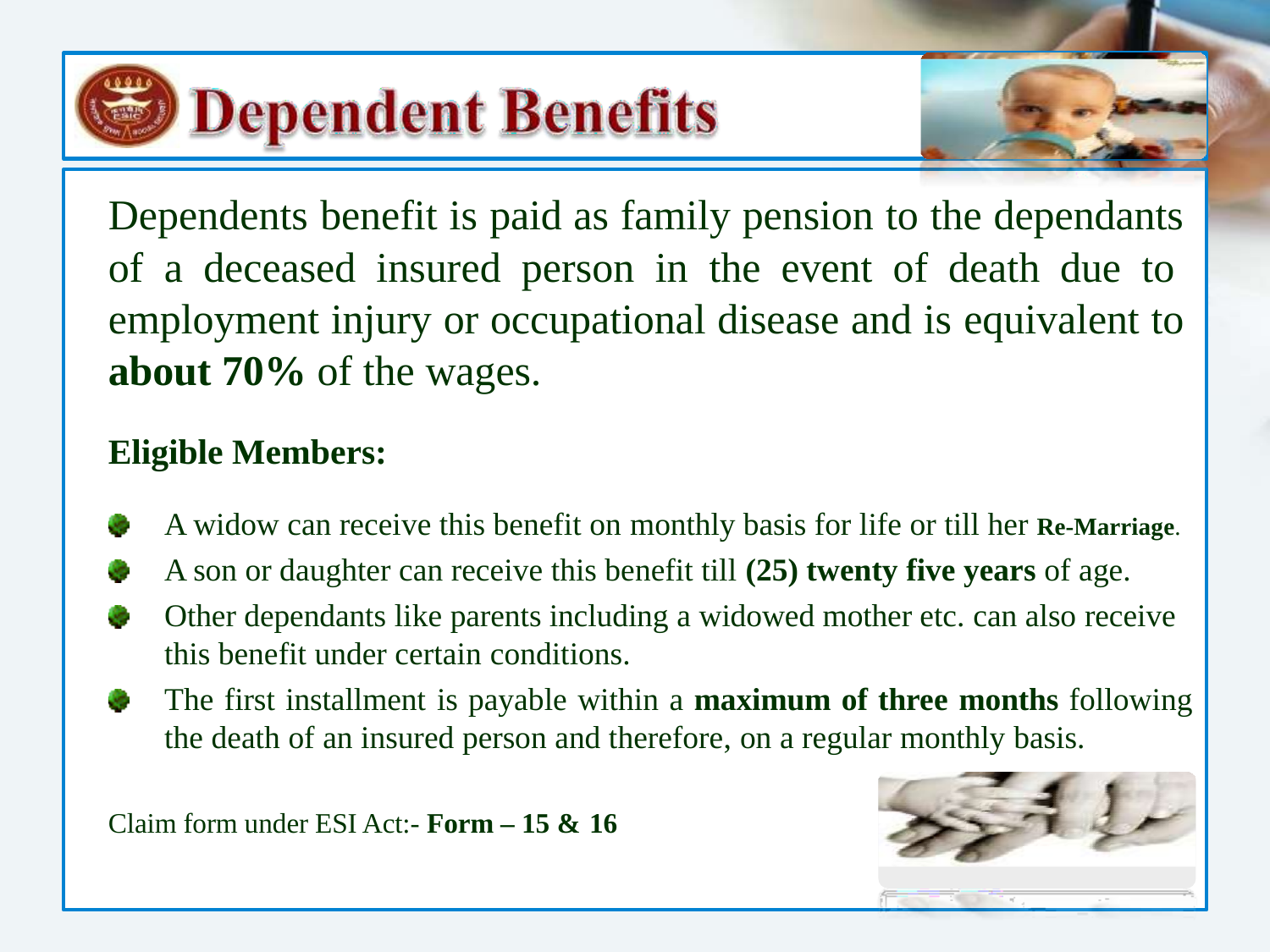

# Dependents benefit is paid as family pension to the dependants  of a deceased insured person in the event of death due to  employment injury or occupational disease and is equivalent to  about 70% of the wages.
Eligible Members:
A widow can receive this benefit on monthly basis for life or till her Re-Marriage.
A son or daughter can receive this benefit till (25) twenty five years of age.
Other dependants like parents including a widowed mother etc. can also receive  this benefit under certain conditions.
The first installment is payable within a maximum of three months following
the death of an insured person and therefore, on a regular monthly basis.

Claim form under ESI Act:- Form – 15 & 16